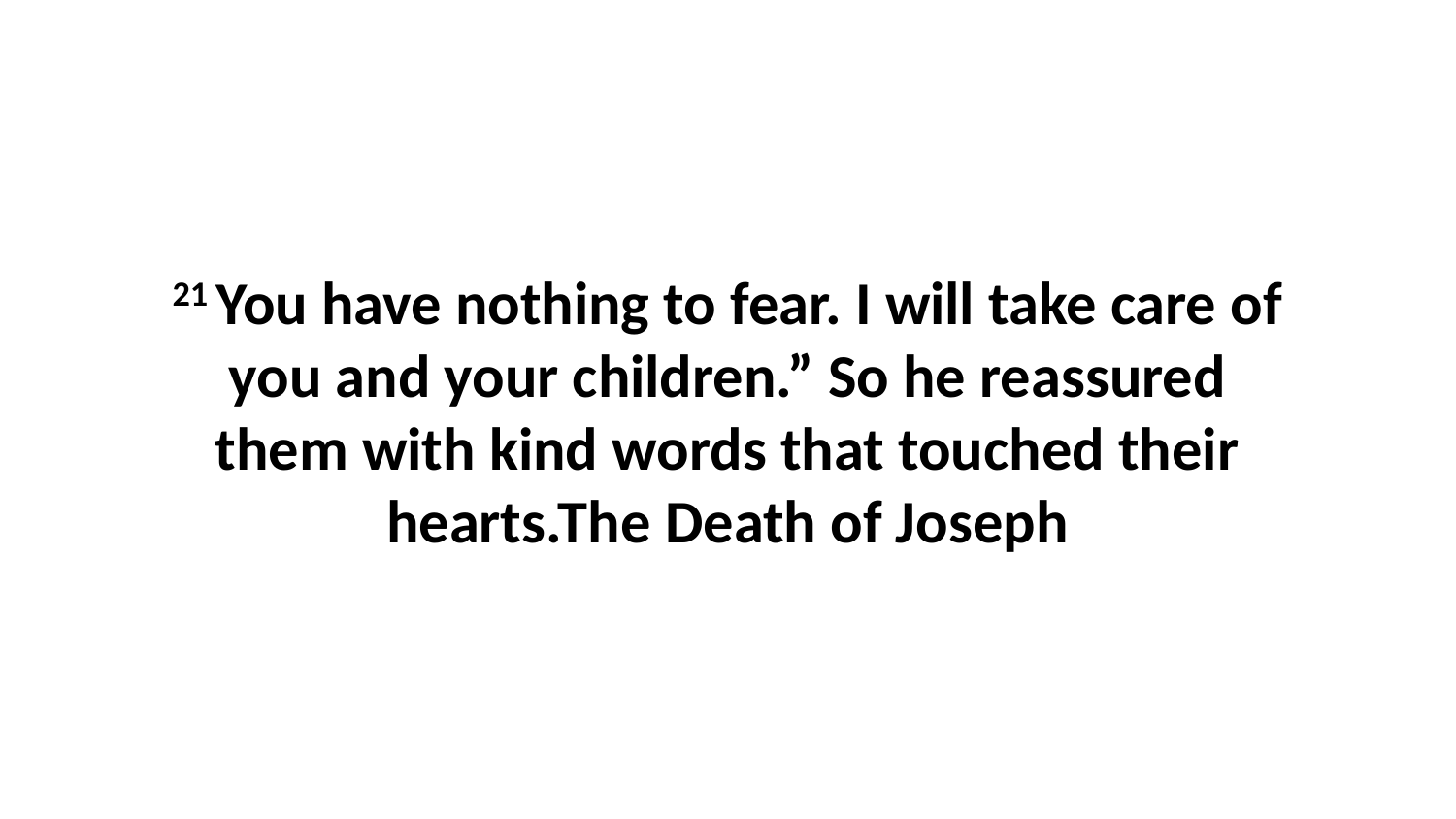

21 You have nothing to fear. I will take care of you and your children.” So he reassured them with kind words that touched their hearts.The Death of Joseph